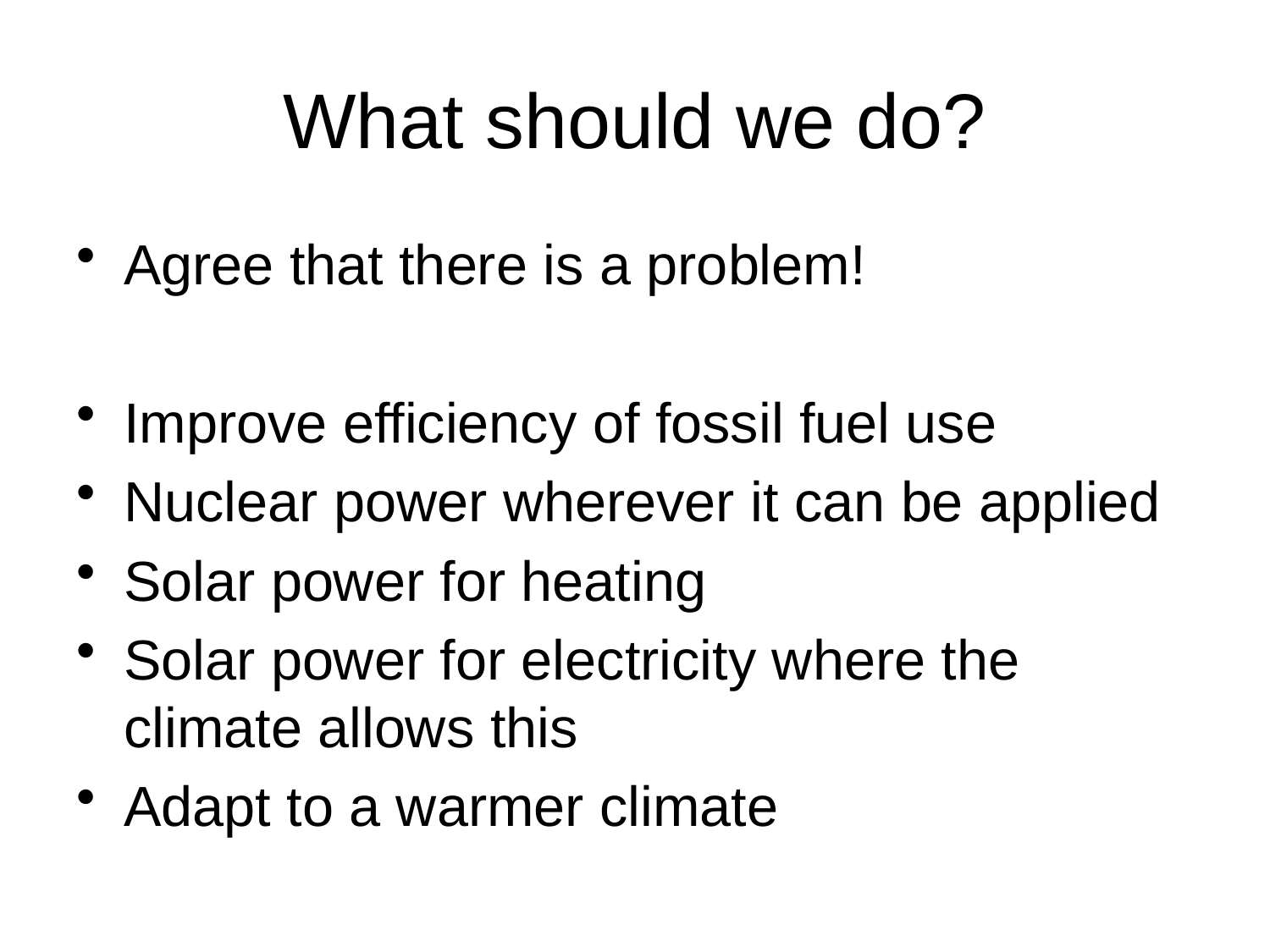

# What should we do?
Agree that there is a problem!

Improve efficiency of fossil fuel use
Nuclear power wherever it can be applied
Solar power for heating
Solar power for electricity where the climate allows this
Adapt to a warmer climate